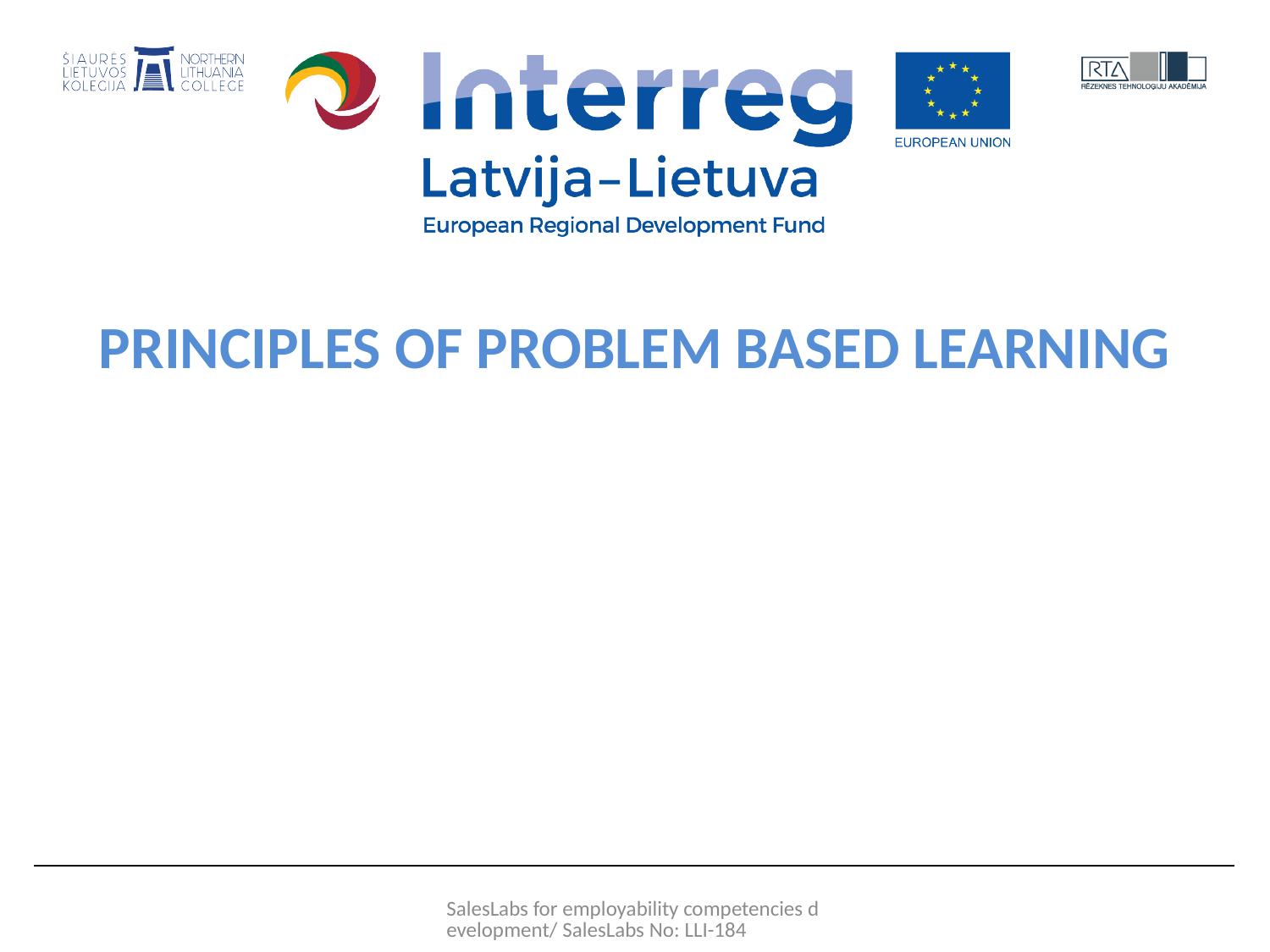

# PRINCIPLES OF PROBLEM BASED LEARNING

SalesLabs for employability competencies development/ SalesLabs No: LLI-184